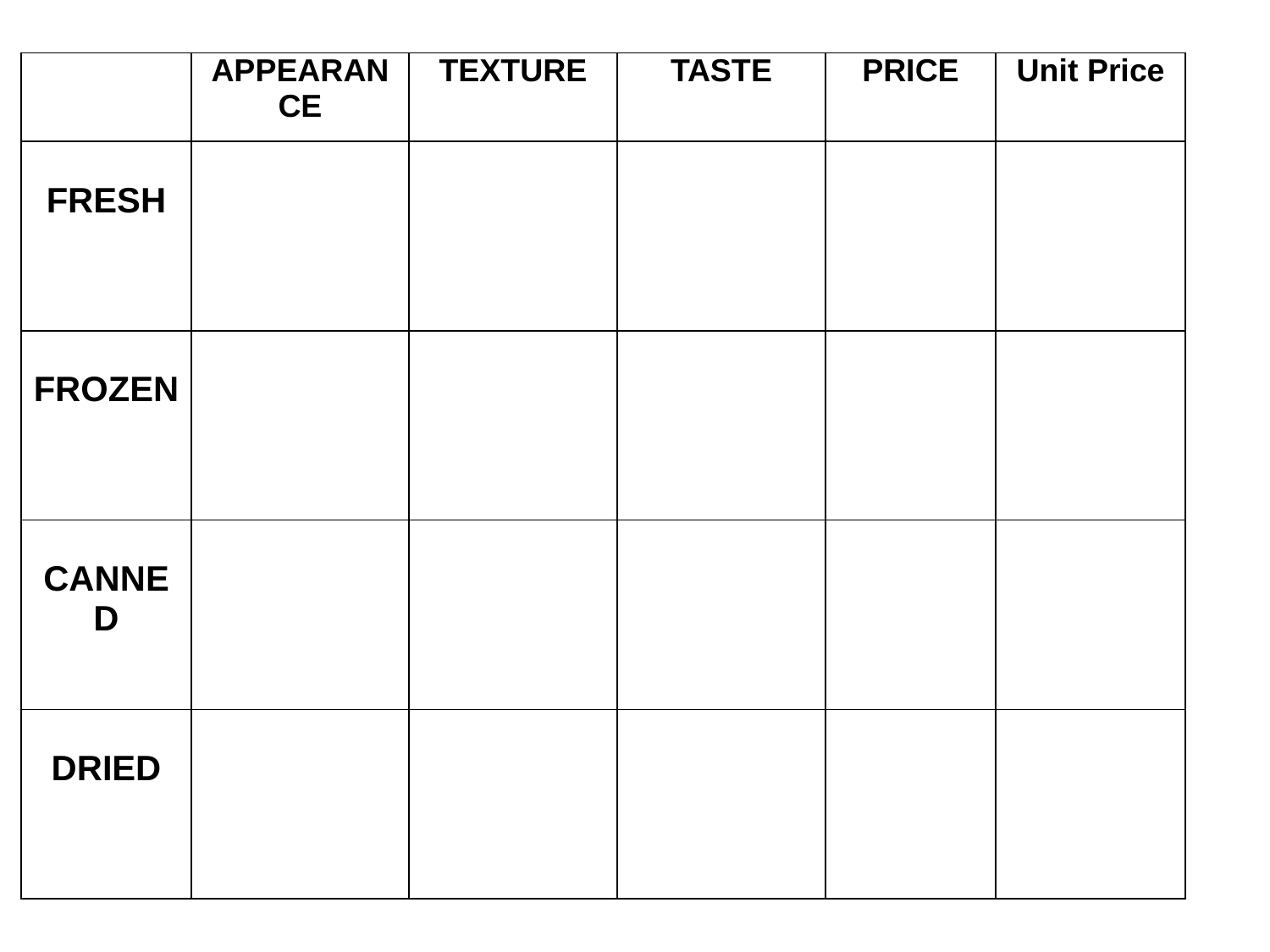

|  | APPEARANCE | TEXTURE | TASTE | PRICE | Unit Price |
| --- | --- | --- | --- | --- | --- |
| FRESH |  |  |  |  |  |
| FROZEN |  |  |  |  |  |
| CANNED |  |  |  |  |  |
| DRIED |  |  |  |  |  |